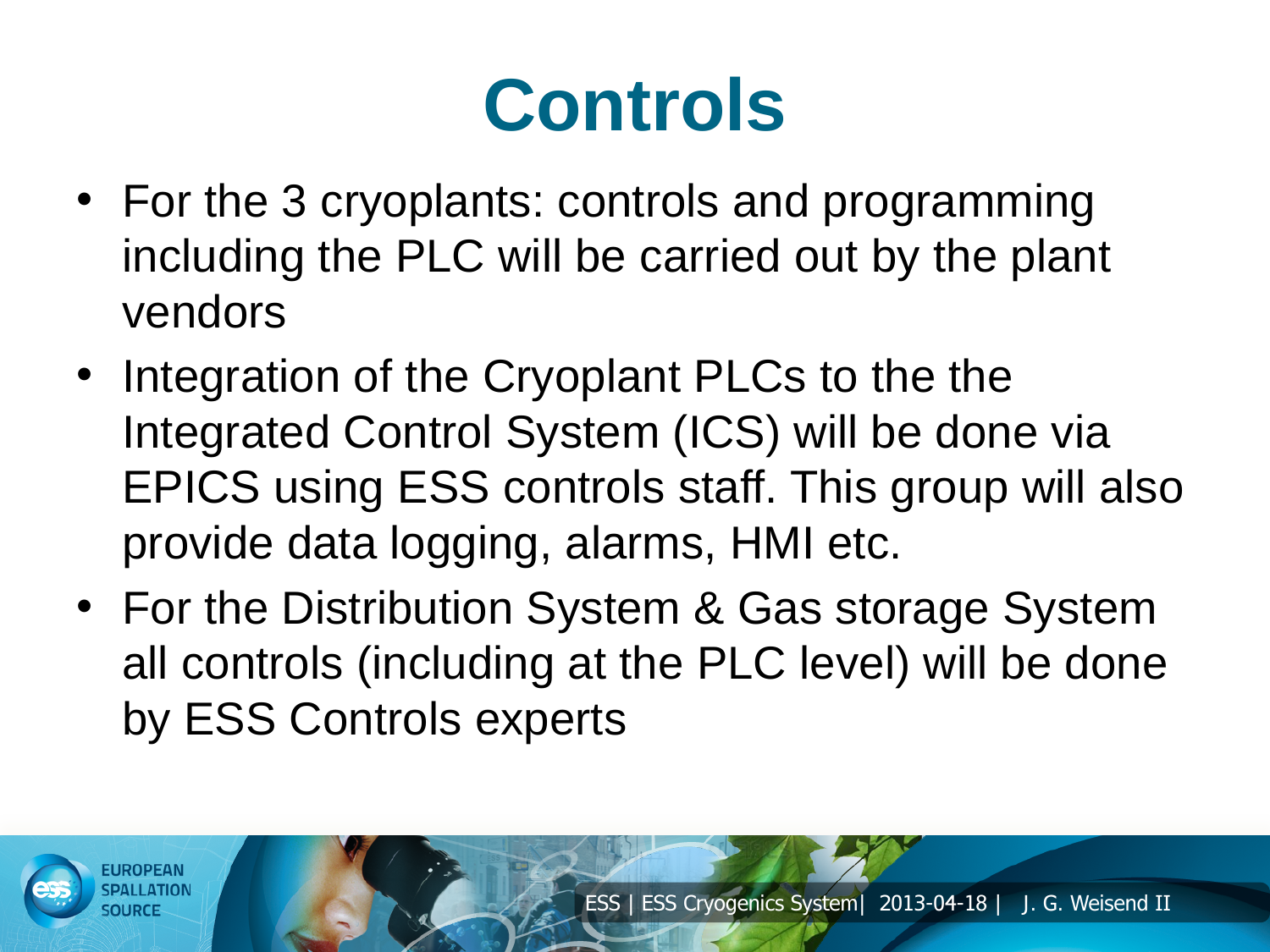

# Controls
For the 3 cryoplants: controls and programming including the PLC will be carried out by the plant vendors
Integration of the Cryoplant PLCs to the the Integrated Control System (ICS) will be done via EPICS using ESS controls staff. This group will also provide data logging, alarms, HMI etc.
For the Distribution System & Gas storage System all controls (including at the PLC level) will be done by ESS Controls experts